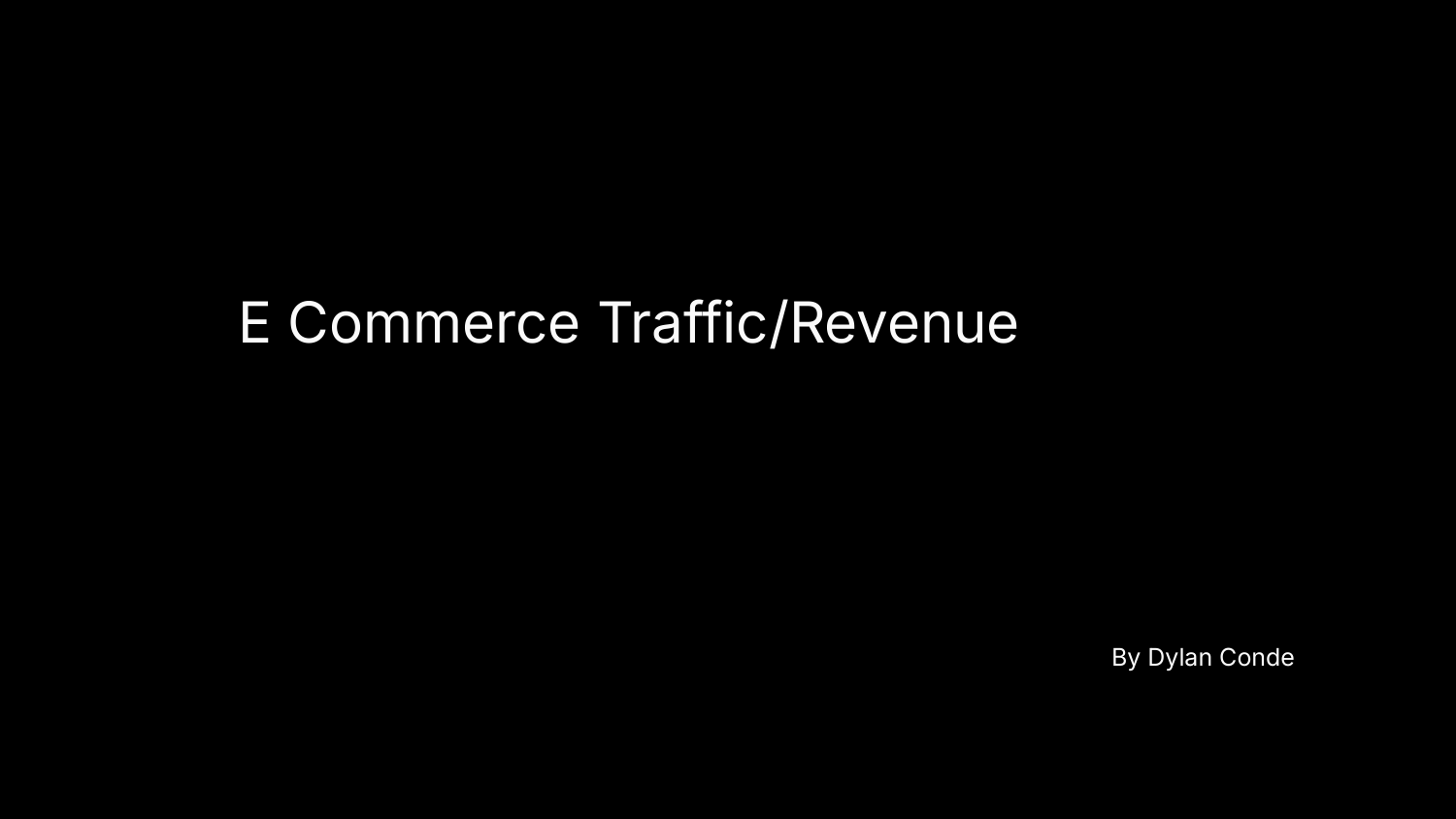

# E Commerce Traffic/Revenue
By Dylan Conde